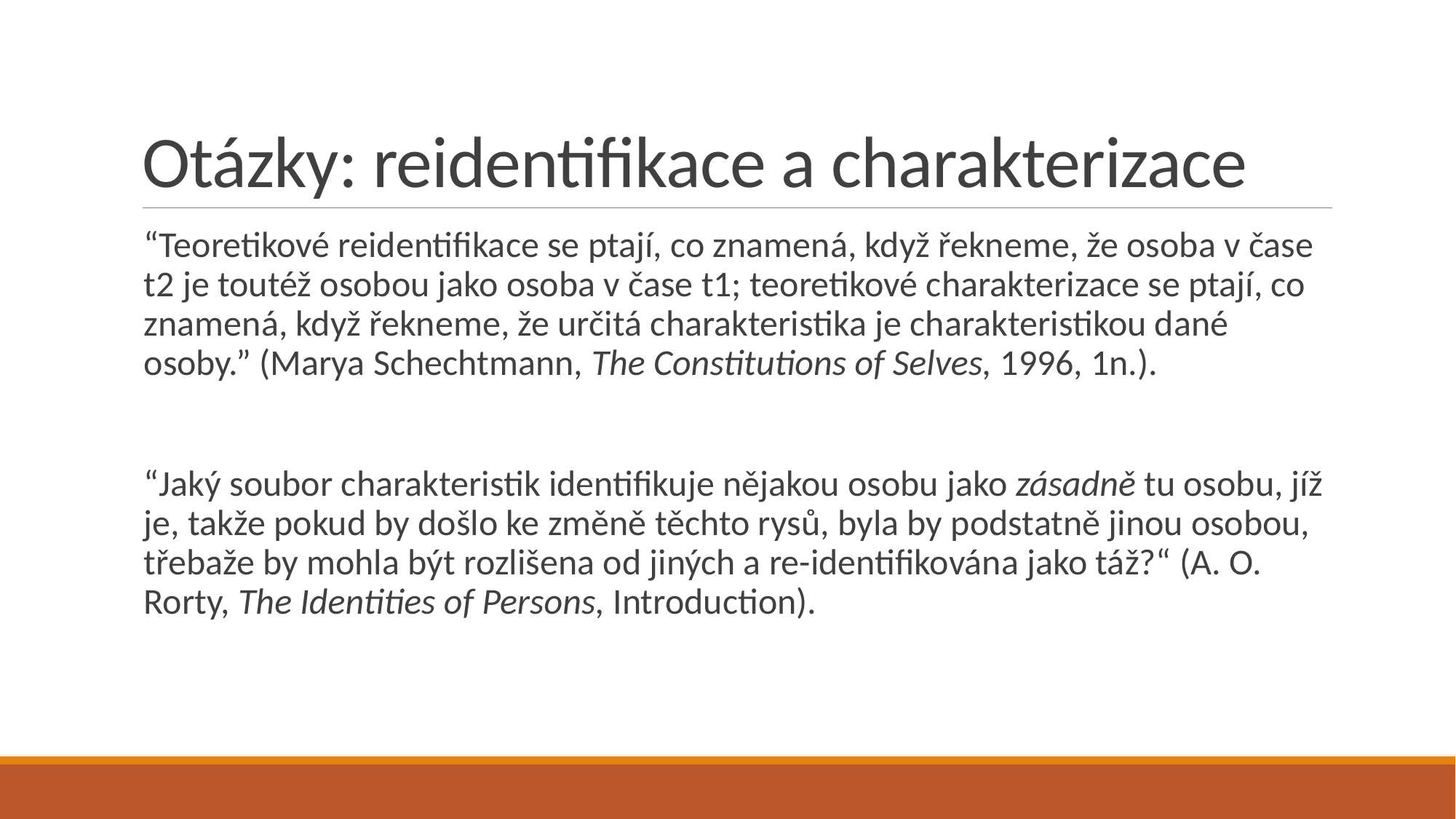

# Otázky: reidentifikace a charakterizace
“Teoretikové reidentifikace se ptají, co znamená, když řekneme, že osoba v čase t2 je toutéž osobou jako osoba v čase t1; teoretikové charakterizace se ptají, co znamená, když řekneme, že určitá charakteristika je charakteristikou dané osoby.” (Marya Schechtmann, The Constitutions of Selves, 1996, 1n.).

“Jaký soubor charakteristik identifikuje nějakou osobu jako zásadně tu osobu, jíž je, takže pokud by došlo ke změně těchto rysů, byla by podstatně jinou osobou, třebaže by mohla být rozlišena od jiných a re-identifikována jako táž?“ (A. O. Rorty, The Identities of Persons, Introduction).